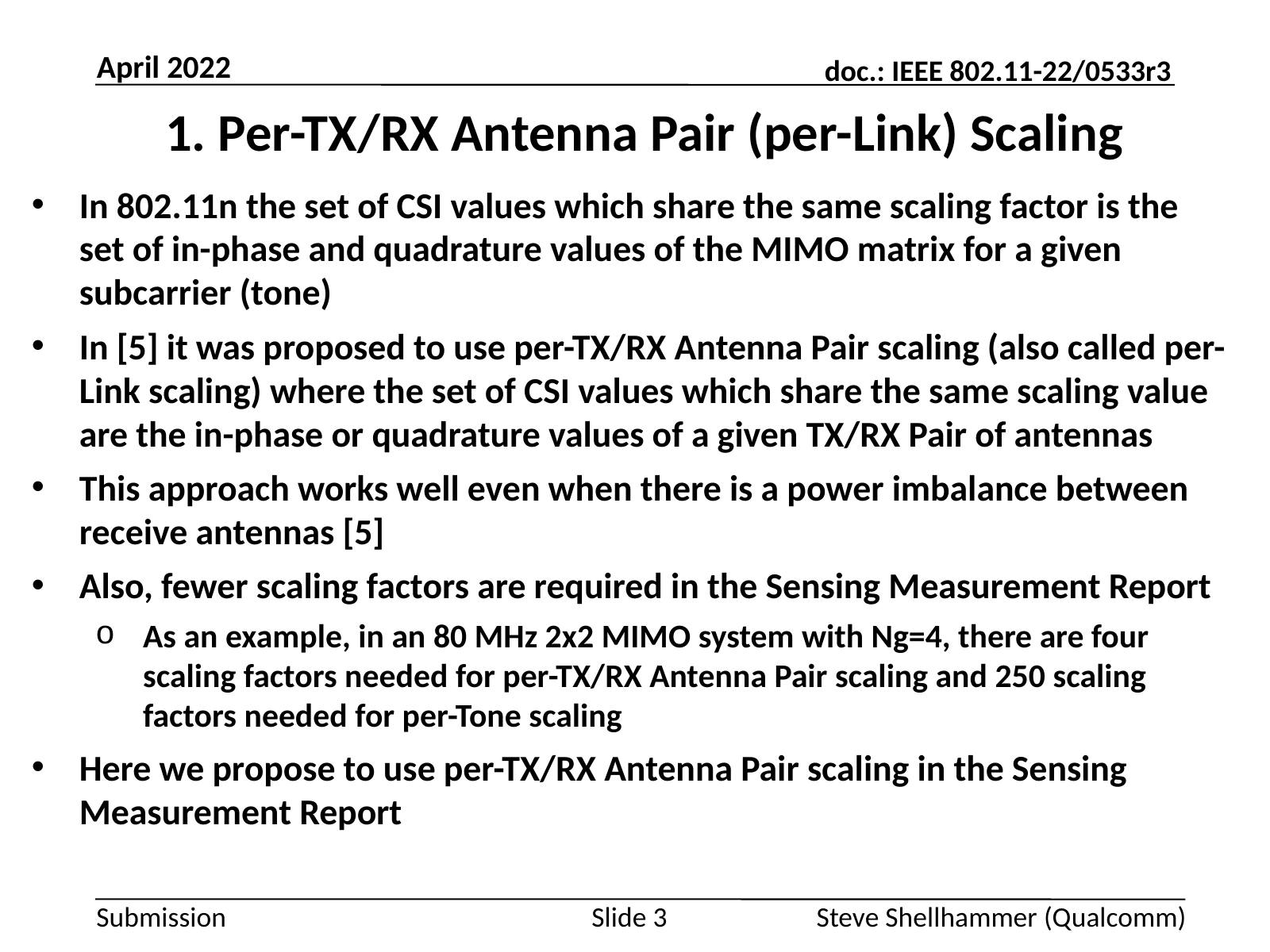

April 2022
# 1. Per-TX/RX Antenna Pair (per-Link) Scaling
In 802.11n the set of CSI values which share the same scaling factor is the set of in-phase and quadrature values of the MIMO matrix for a given subcarrier (tone)
In [5] it was proposed to use per-TX/RX Antenna Pair scaling (also called per-Link scaling) where the set of CSI values which share the same scaling value are the in-phase or quadrature values of a given TX/RX Pair of antennas
This approach works well even when there is a power imbalance between receive antennas [5]
Also, fewer scaling factors are required in the Sensing Measurement Report
As an example, in an 80 MHz 2x2 MIMO system with Ng=4, there are four scaling factors needed for per-TX/RX Antenna Pair scaling and 250 scaling factors needed for per-Tone scaling
Here we propose to use per-TX/RX Antenna Pair scaling in the Sensing Measurement Report
Slide 3
Steve Shellhammer (Qualcomm)